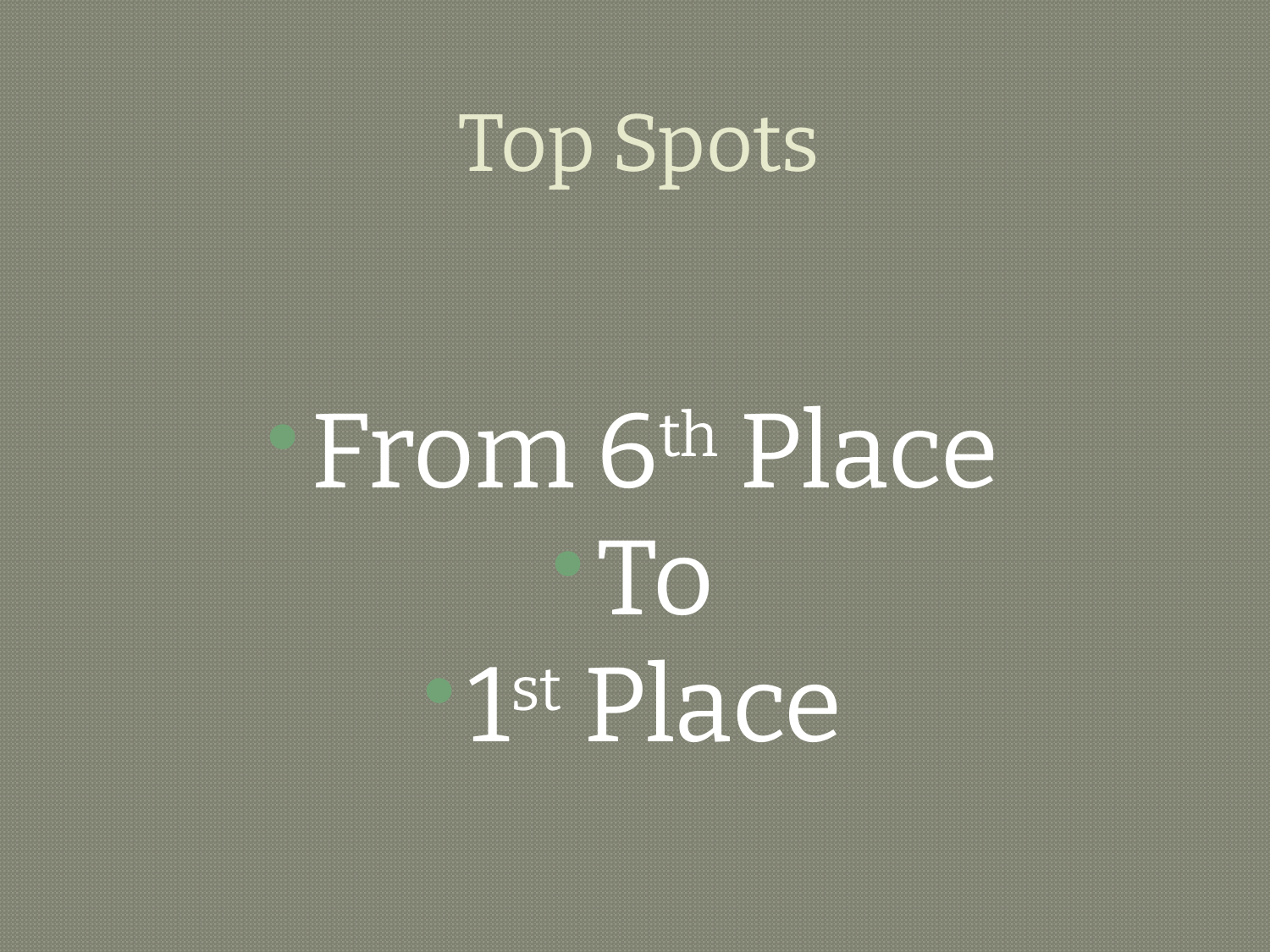

# Top Spots
From 6th Place
To
1st Place